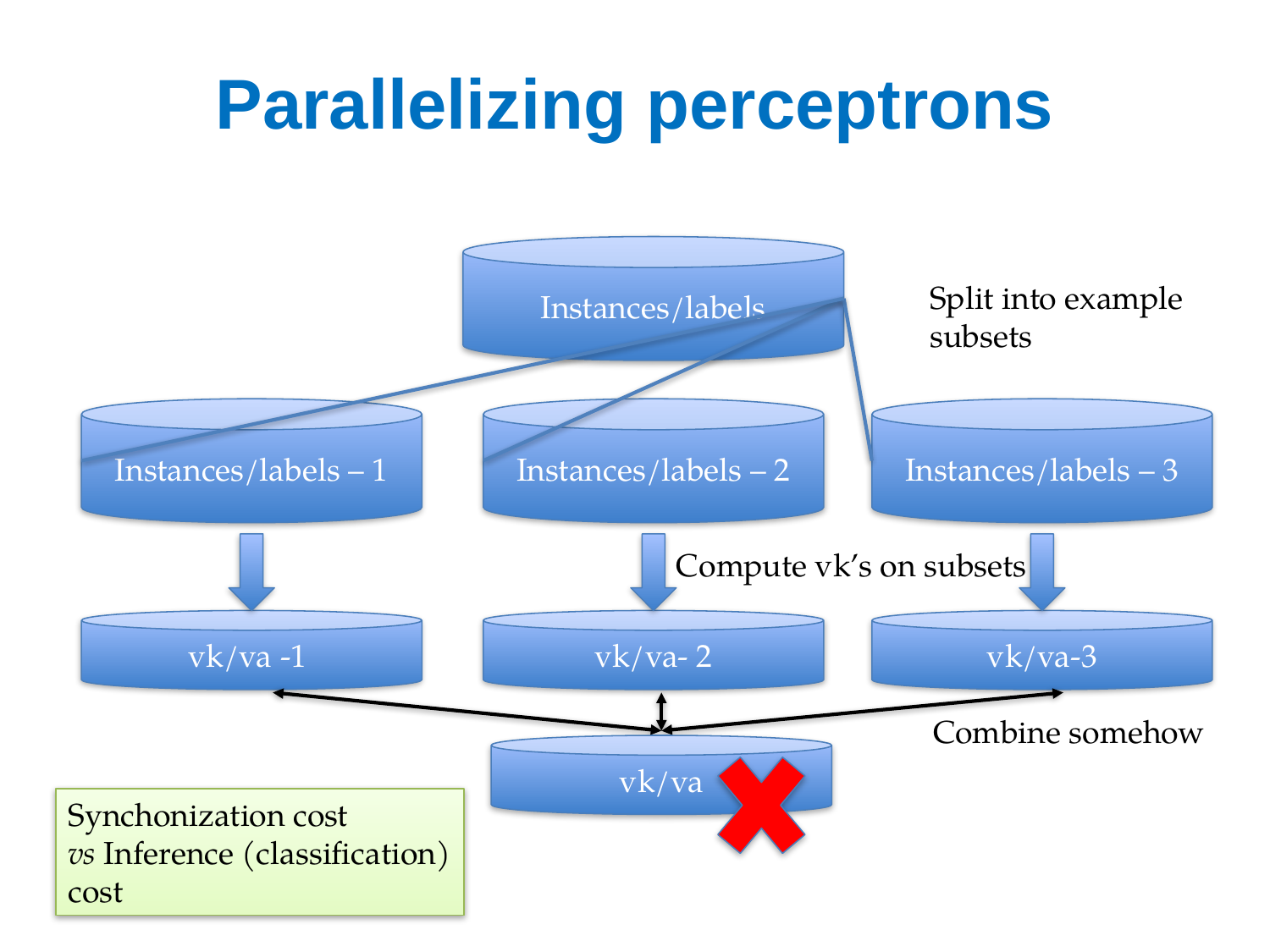

# Parallelizing perceptrons
Instances/labels
Split into example subsets
Instances/labels – 1
Instances/labels – 2
Instances/labels – 3

Compute vk’s on subsets
vk/va -1
vk/va- 2
vk/va-3
Combine somehow

vk/va
Synchonization cost
vs Inference (classification)
cost